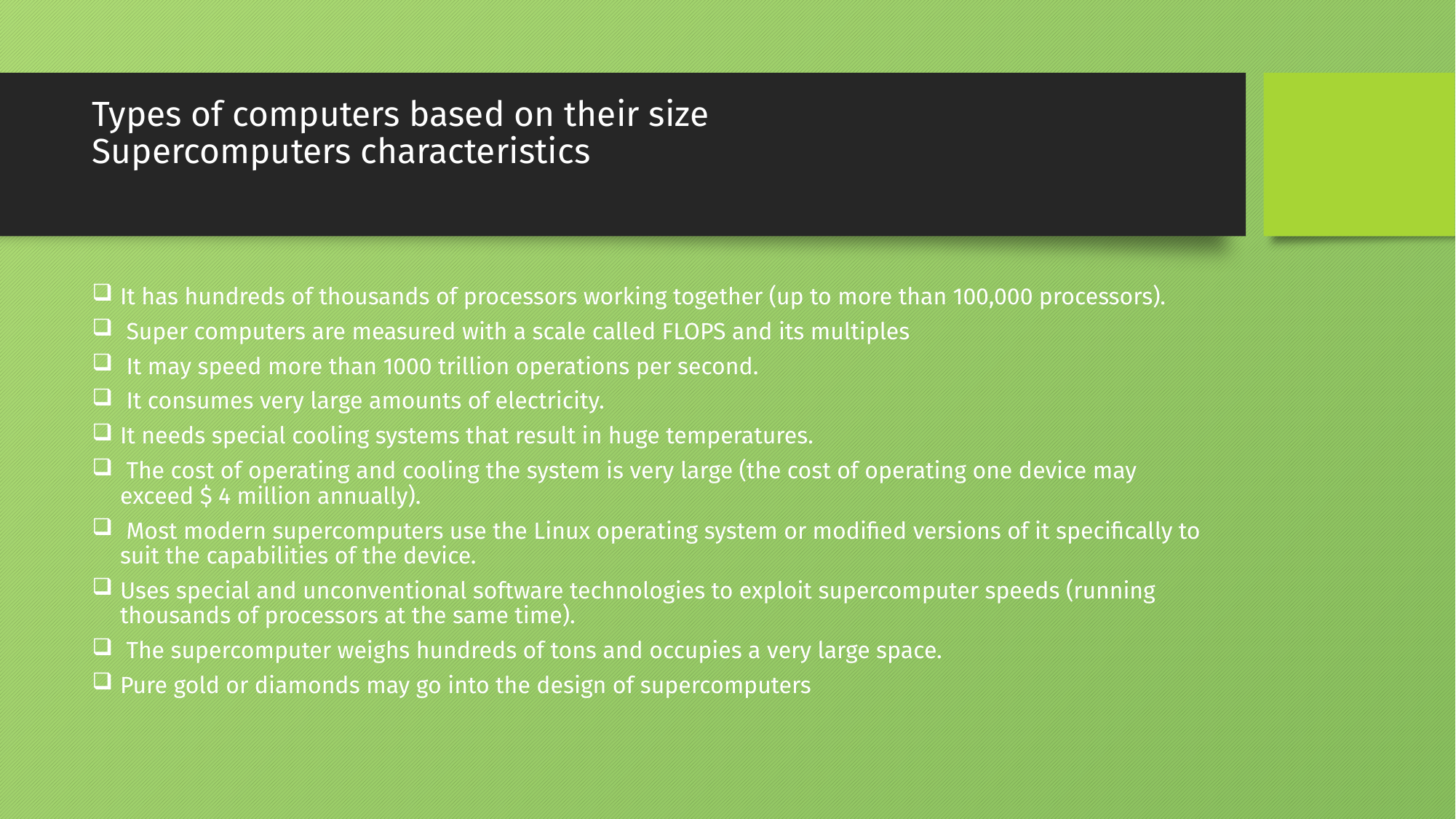

# Types of computers based on their size Supercomputers characteristics
It has hundreds of thousands of processors working together (up to more than 100,000 processors).
 Super computers are measured with a scale called FLOPS and its multiples
 It may speed more than 1000 trillion operations per second.
 It consumes very large amounts of electricity.
It needs special cooling systems that result in huge temperatures.
 The cost of operating and cooling the system is very large (the cost of operating one device may exceed $ 4 million annually).
 Most modern supercomputers use the Linux operating system or modified versions of it specifically to suit the capabilities of the device.
Uses special and unconventional software technologies to exploit supercomputer speeds (running thousands of processors at the same time).
 The supercomputer weighs hundreds of tons and occupies a very large space.
Pure gold or diamonds may go into the design of supercomputers